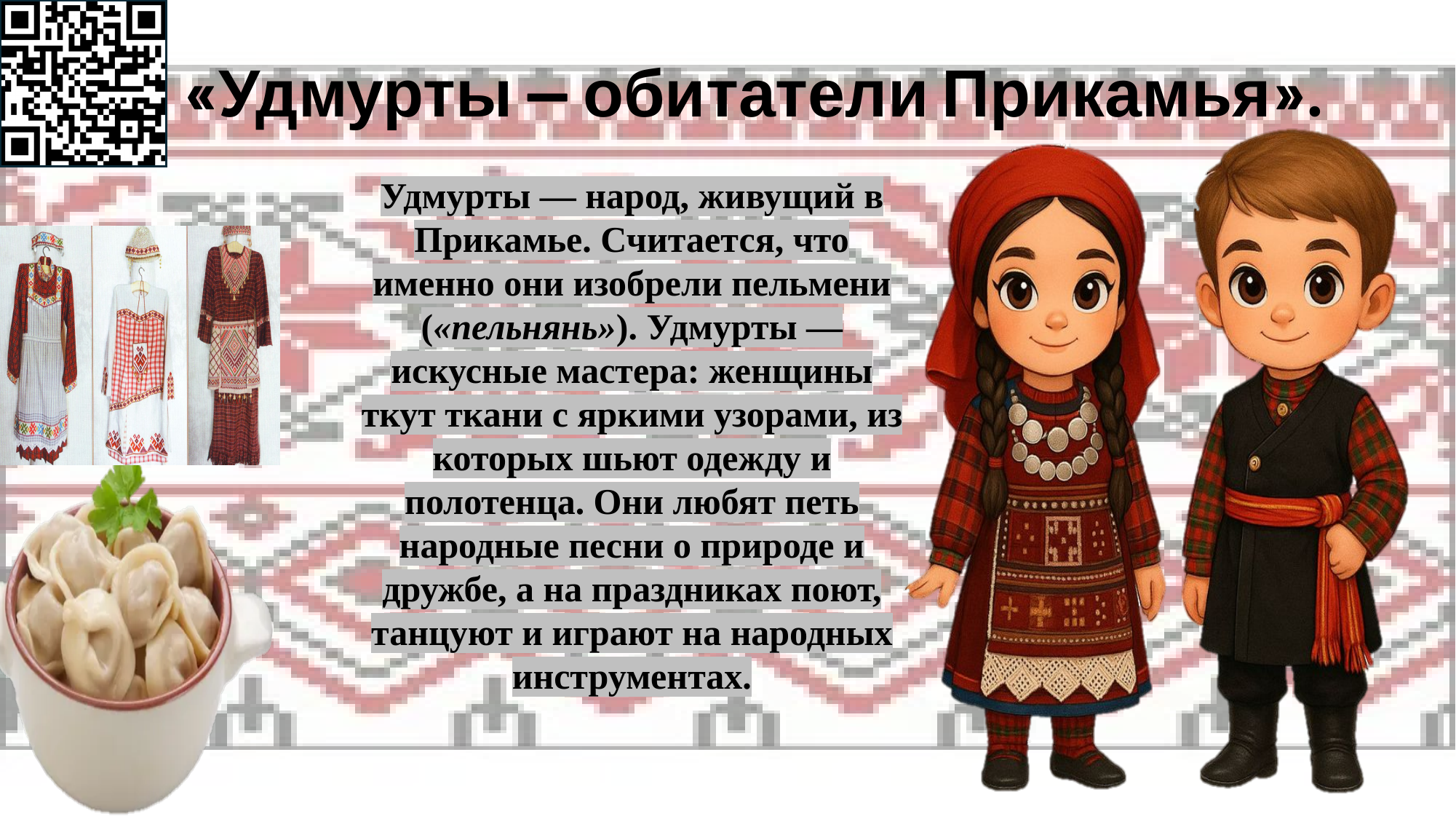

«Удмурты — обитатели Прикамья».

Удмурты — народ, живущий в Прикамье. Считается, что именно они изобрели пельмени («пельнянь»). Удмурты — искусные мастера: женщины ткут ткани с яркими узорами, из которых шьют одежду и полотенца. Они любят петь народные песни о природе и дружбе, а на праздниках поют, танцуют и играют на народных инструментах.